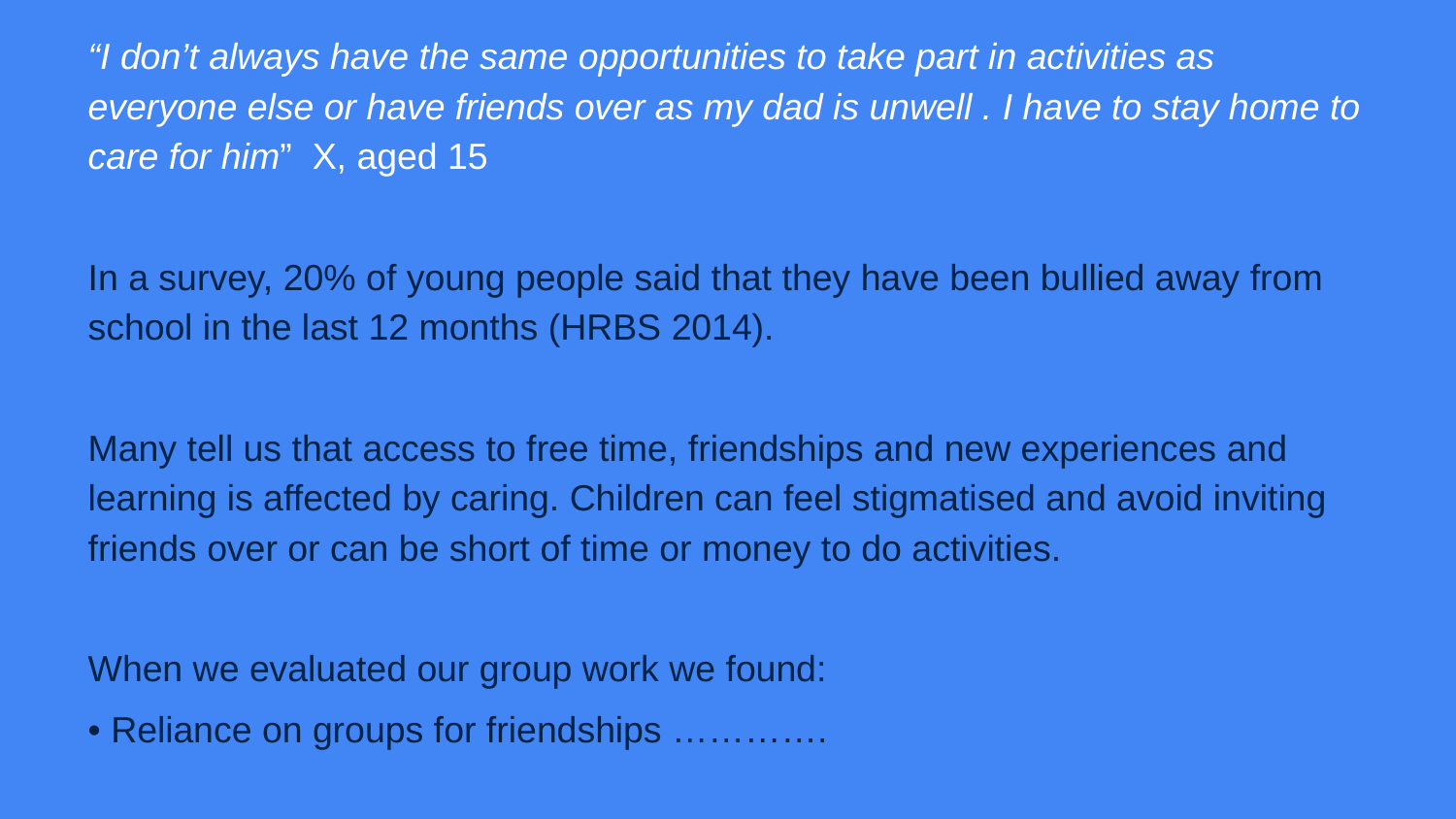

# “I don’t always have the same opportunities to take part in activities as  everyone else or have friends over as my dad is unwell . I have to stay home to care for him”  X, aged 15

In a survey, 20% of young people said that they have been bullied away from school in the last 12 months (HRBS 2014).

Many tell us that access to free time, friendships and new experiences and  learning is affected by caring. Children can feel stigmatised and avoid inviting friends over or can be short of time or money to do activities.

When we evaluated our group work we found:
• Reliance on groups for friendships ………….